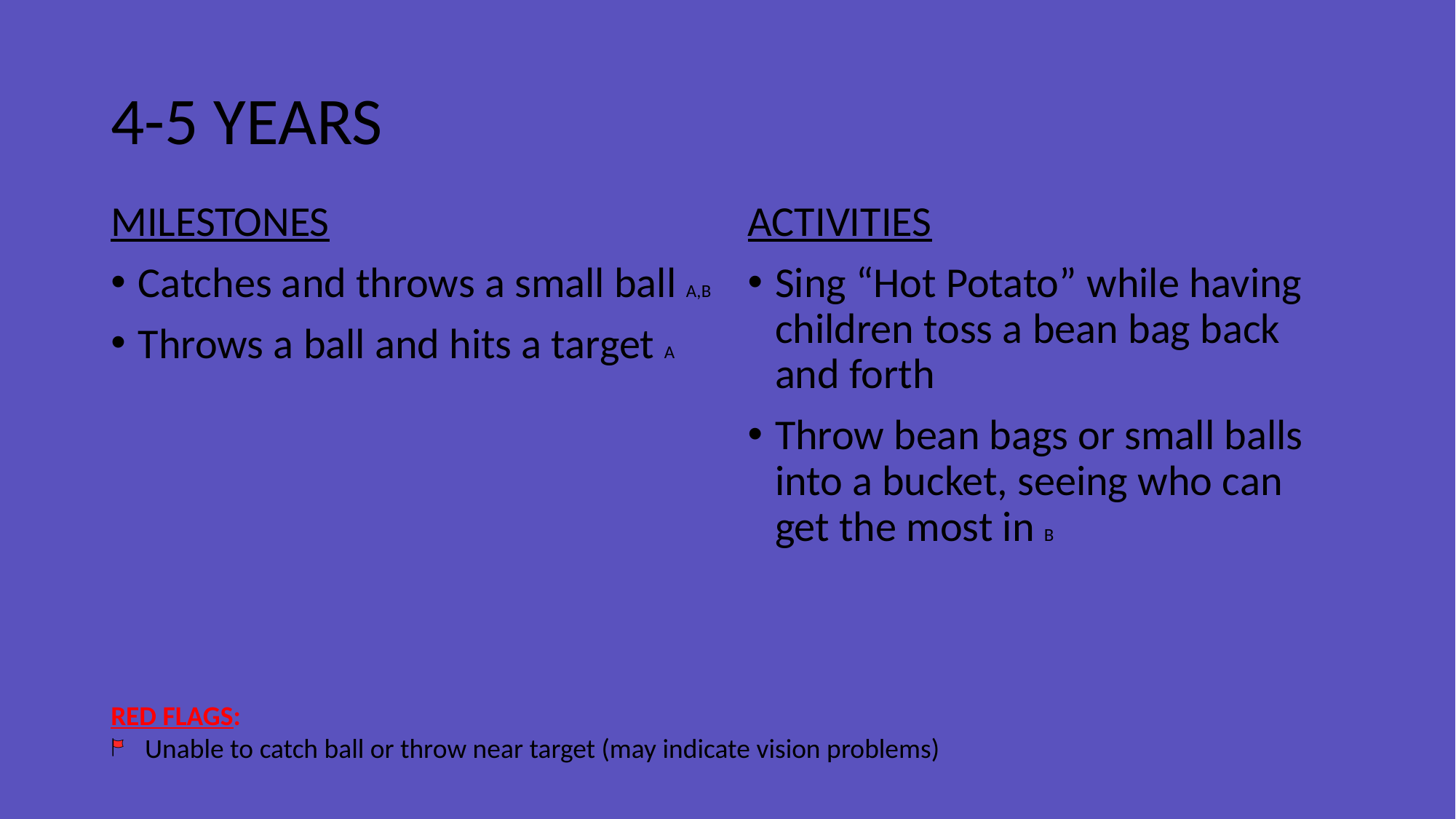

# 4-5 YEARS
MILESTONES
Catches and throws a small ball A,B
Throws a ball and hits a target A
ACTIVITIES
Sing “Hot Potato” while having children toss a bean bag back and forth
Throw bean bags or small balls into a bucket, seeing who can get the most in B
RED FLAGS:
Unable to catch ball or throw near target (may indicate vision problems)